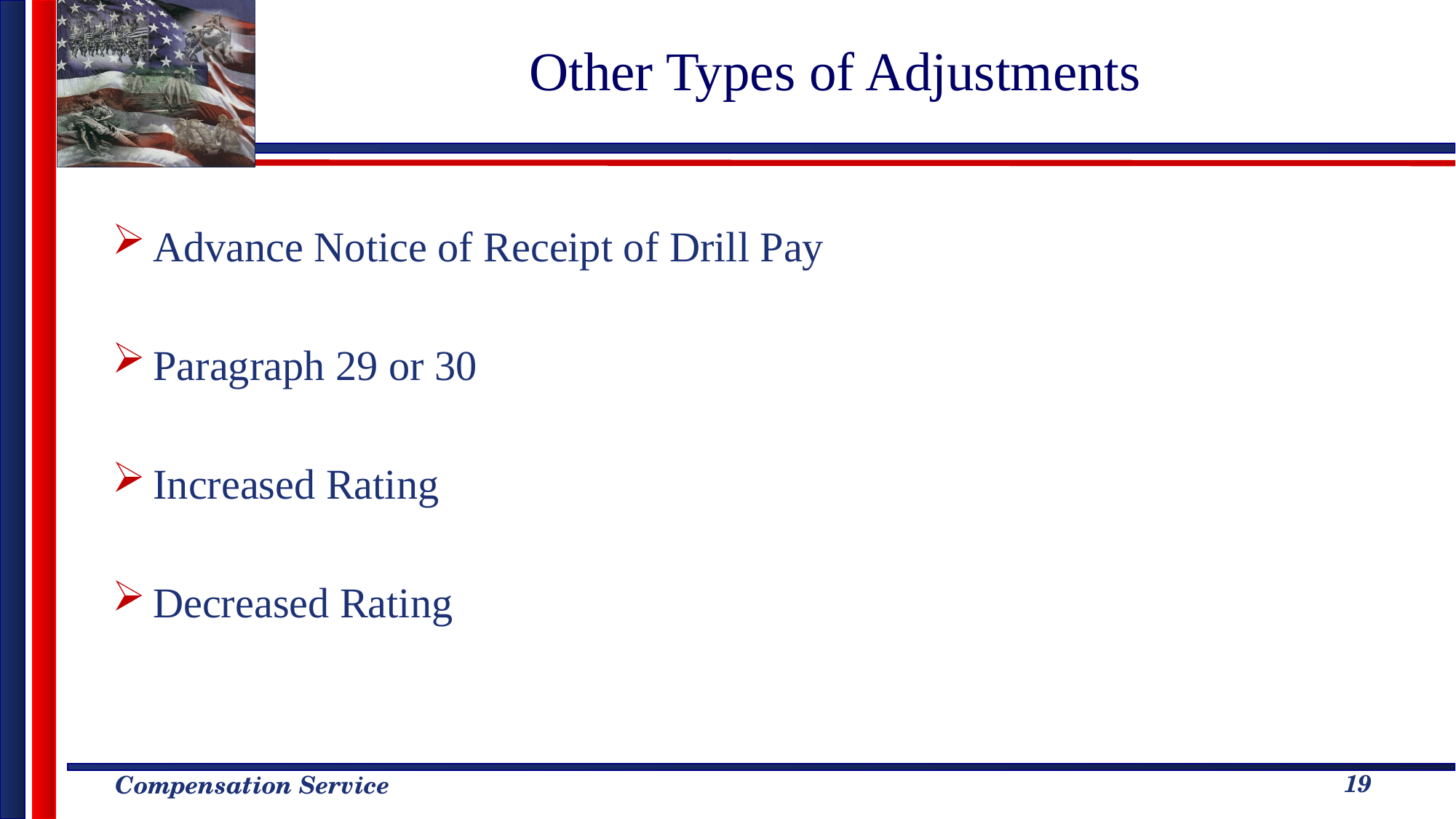

# Other Types of Adjustments
Advance Notice of Receipt of Drill Pay

Paragraph 29 or 30

Increased Rating

Decreased Rating
19